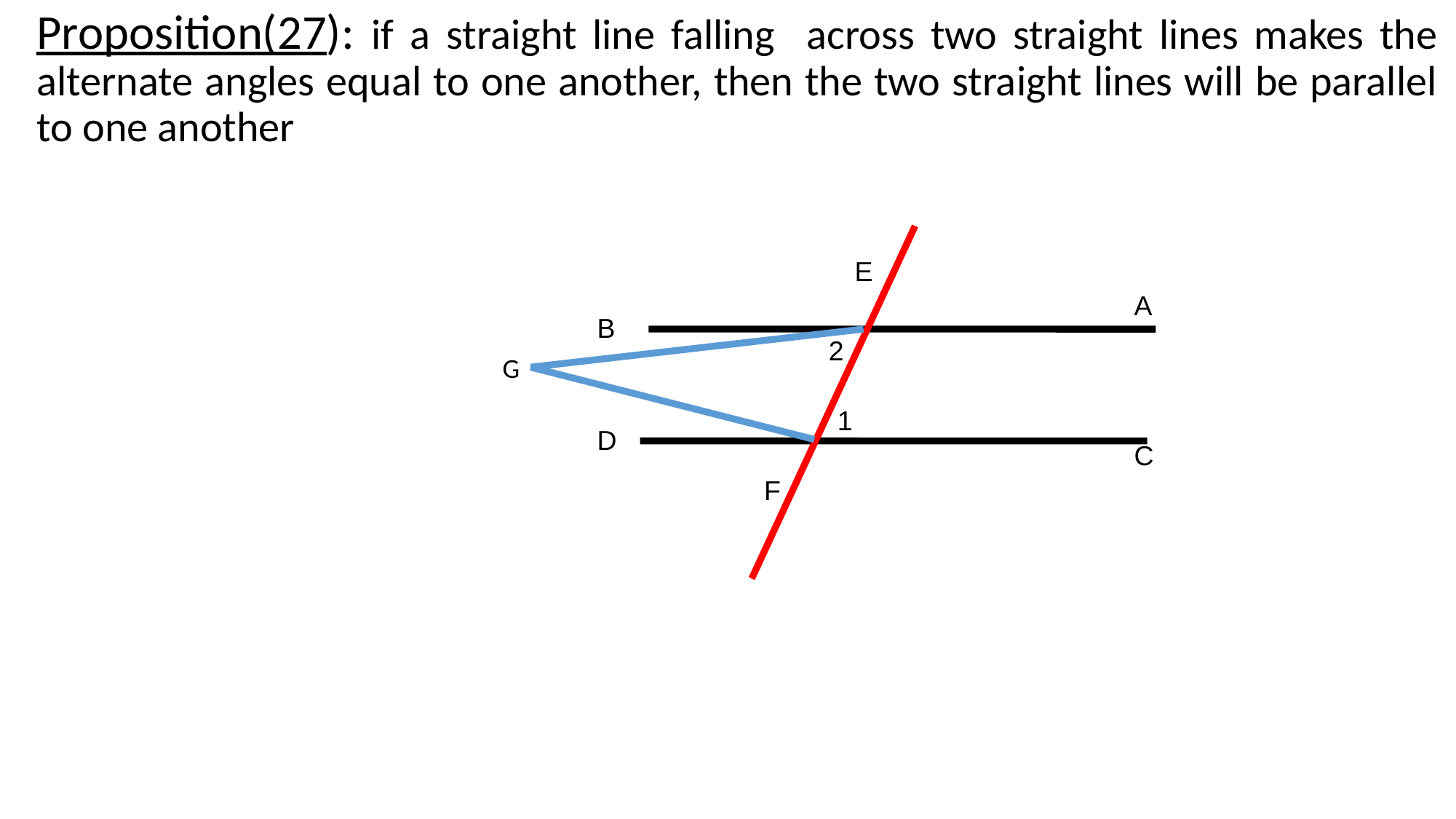

# Proposition(27): if a straight line falling  across two straight lines makes the alternate angles equal to one another, then the two straight lines will be parallel to one another

E
A
B
2

G
1
D
C

F